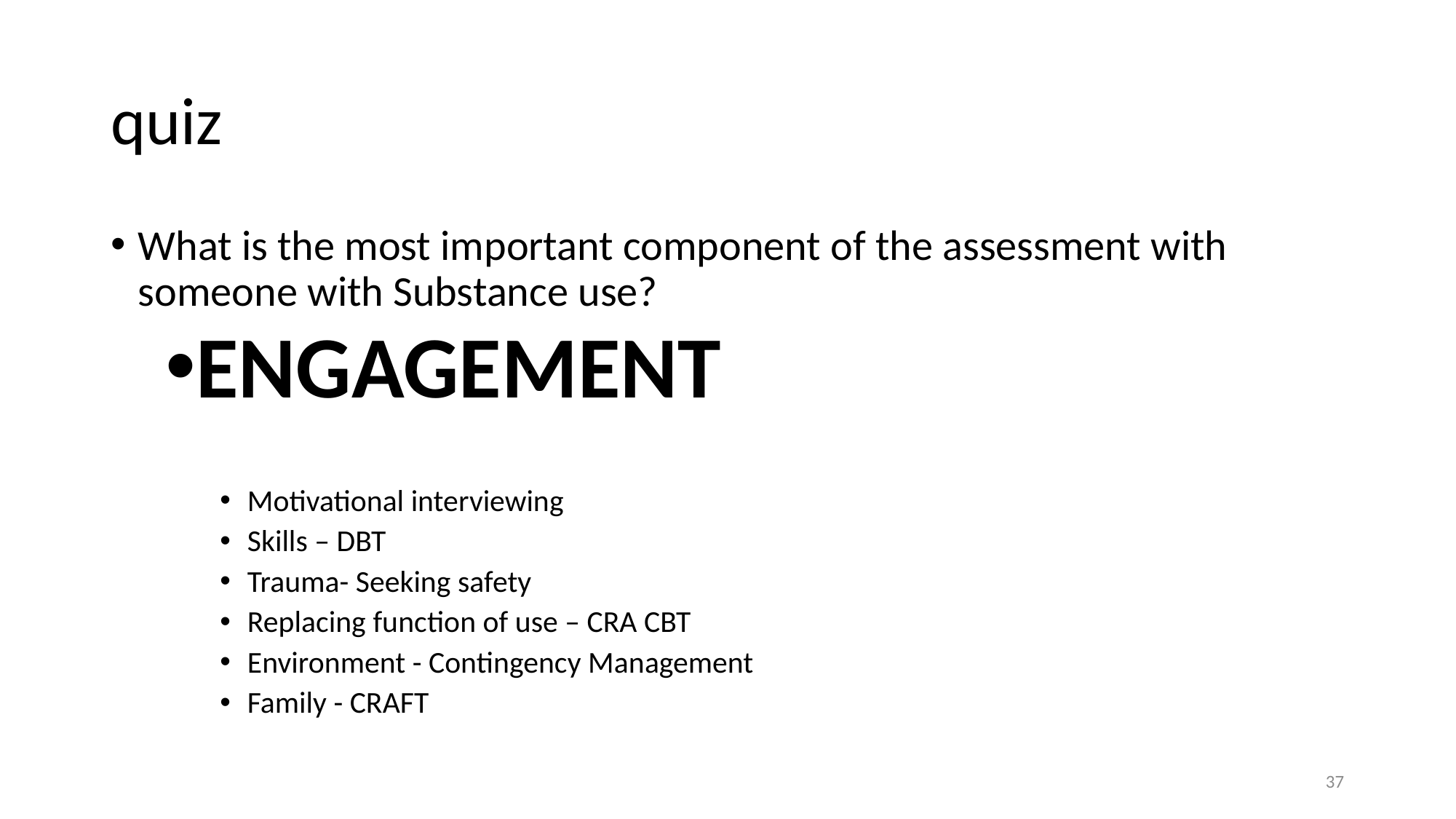

# quiz
What is the most important component of the assessment with someone with Substance use?
ENGAGEMENT

Motivational interviewing
Skills – DBT
Trauma- Seeking safety
Replacing function of use – CRA CBT
Environment - Contingency Management
Family - CRAFT

37